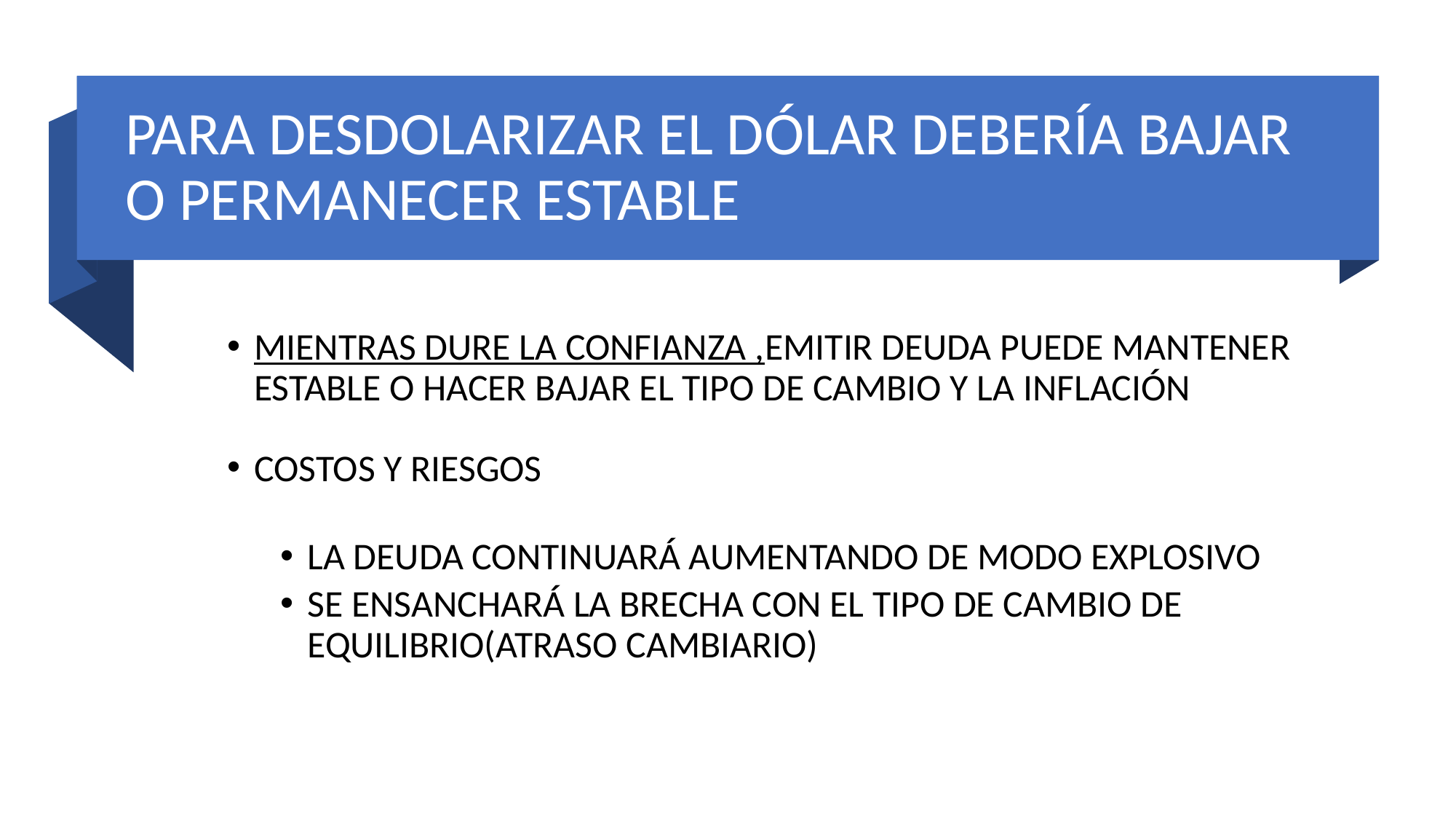

# PARA DESDOLARIZAR EL DÓLAR DEBERÍA BAJAR O PERMANECER ESTABLE

MIENTRAS DURE LA CONFIANZA ,EMITIR DEUDA PUEDE MANTENER ESTABLE O HACER BAJAR EL TIPO DE CAMBIO Y LA INFLACIÓN

COSTOS Y RIESGOS

LA DEUDA CONTINUARÁ AUMENTANDO DE MODO EXPLOSIVO
SE ENSANCHARÁ LA BRECHA CON EL TIPO DE CAMBIO DE EQUILIBRIO(ATRASO CAMBIARIO)